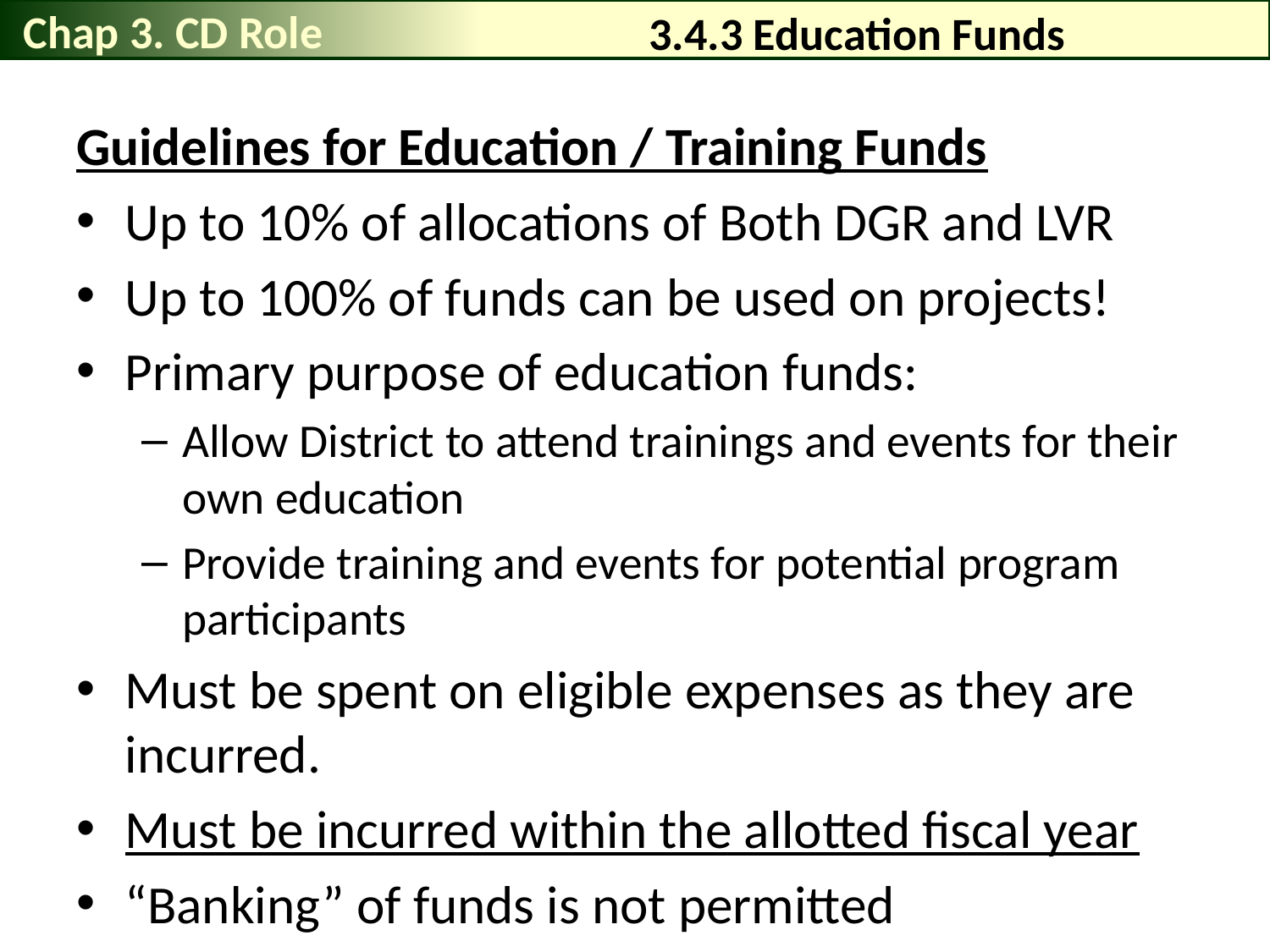

Chap 3. CD Role
# 3.4.3 Education Funds
Guidelines for Education / Training Funds
Up to 10% of allocations of Both DGR and LVR
Up to 100% of funds can be used on projects!
Primary purpose of education funds:
Allow District to attend trainings and events for their own education
Provide training and events for potential program participants
Must be spent on eligible expenses as they are incurred.
Must be incurred within the allotted fiscal year
“Banking” of funds is not permitted